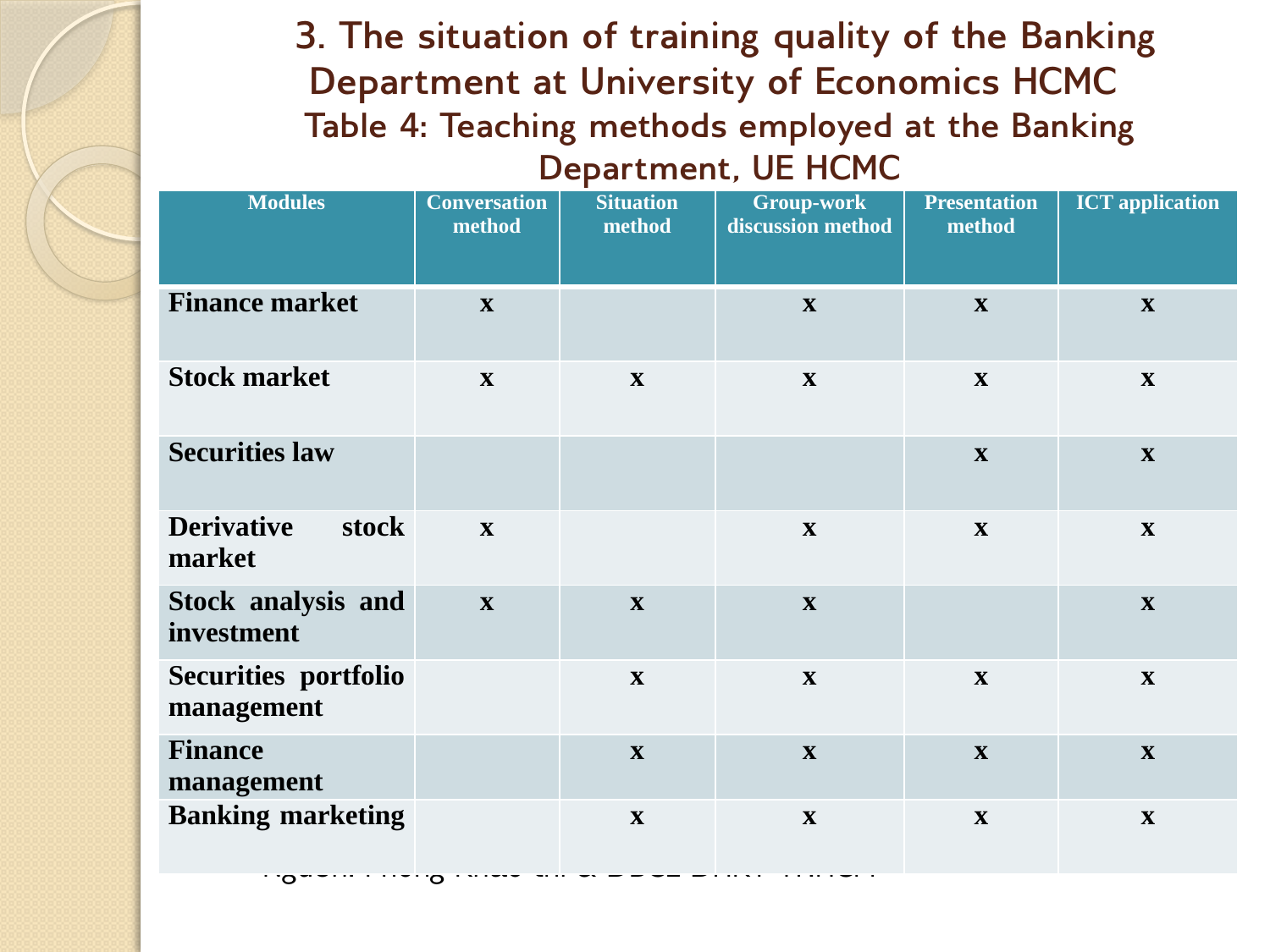

# 3. The situation of training quality of the Banking Department at University of Economics HCMC Table 4: Teaching methods employed at the Banking Department, UE HCMC
| Modules | Conversation method | Situation method | Group-work discussion method | Presentation method | ICT application |
| --- | --- | --- | --- | --- | --- |
| Finance market | x |  | x | x | x |
| Stock market | x | x | x | x | x |
| Securities law |  |  |  | x | x |
| Derivative stock market | x |  | x | x | x |
| Stock analysis and investment | x | x | x |  | x |
| Securities portfolio management |  | x | x | x | x |
| Finance management |  | x | x | x | x |
| Banking marketing |  | x | x | x | x |

Nguồn: Phòng Khảo thí & ĐBCL ĐHKT TP.HCM